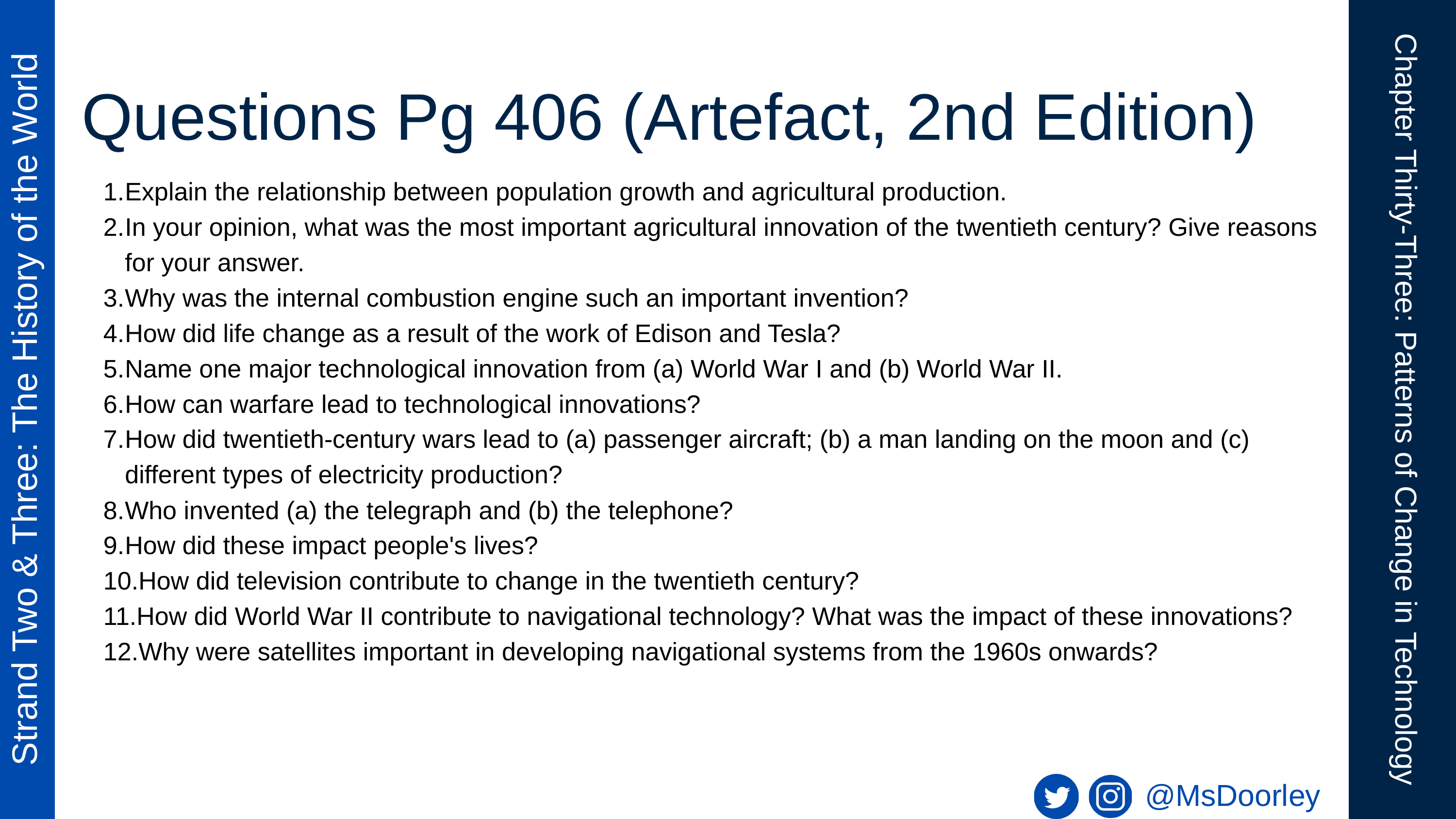

Questions Pg 406 (Artefact, 2nd Edition)
Explain the relationship between population growth and agricultural production.
In your opinion, what was the most important agricultural innovation of the twentieth century? Give reasons for your answer.
Why was the internal combustion engine such an important invention?
How did life change as a result of the work of Edison and Tesla?
Name one major technological innovation from (a) World War I and (b) World War II.
How can warfare lead to technological innovations?
How did twentieth-century wars lead to (a) passenger aircraft; (b) a man landing on the moon and (c) different types of electricity production?
Who invented (a) the telegraph and (b) the telephone?
How did these impact people's lives?
How did television contribute to change in the twentieth century?
How did World War II contribute to navigational technology? What was the impact of these innovations?
Why were satellites important in developing navigational systems from the 1960s onwards?
Strand Two & Three: The History of the World
Chapter Thirty-Three: Patterns of Change in Technology

@MsDoorley